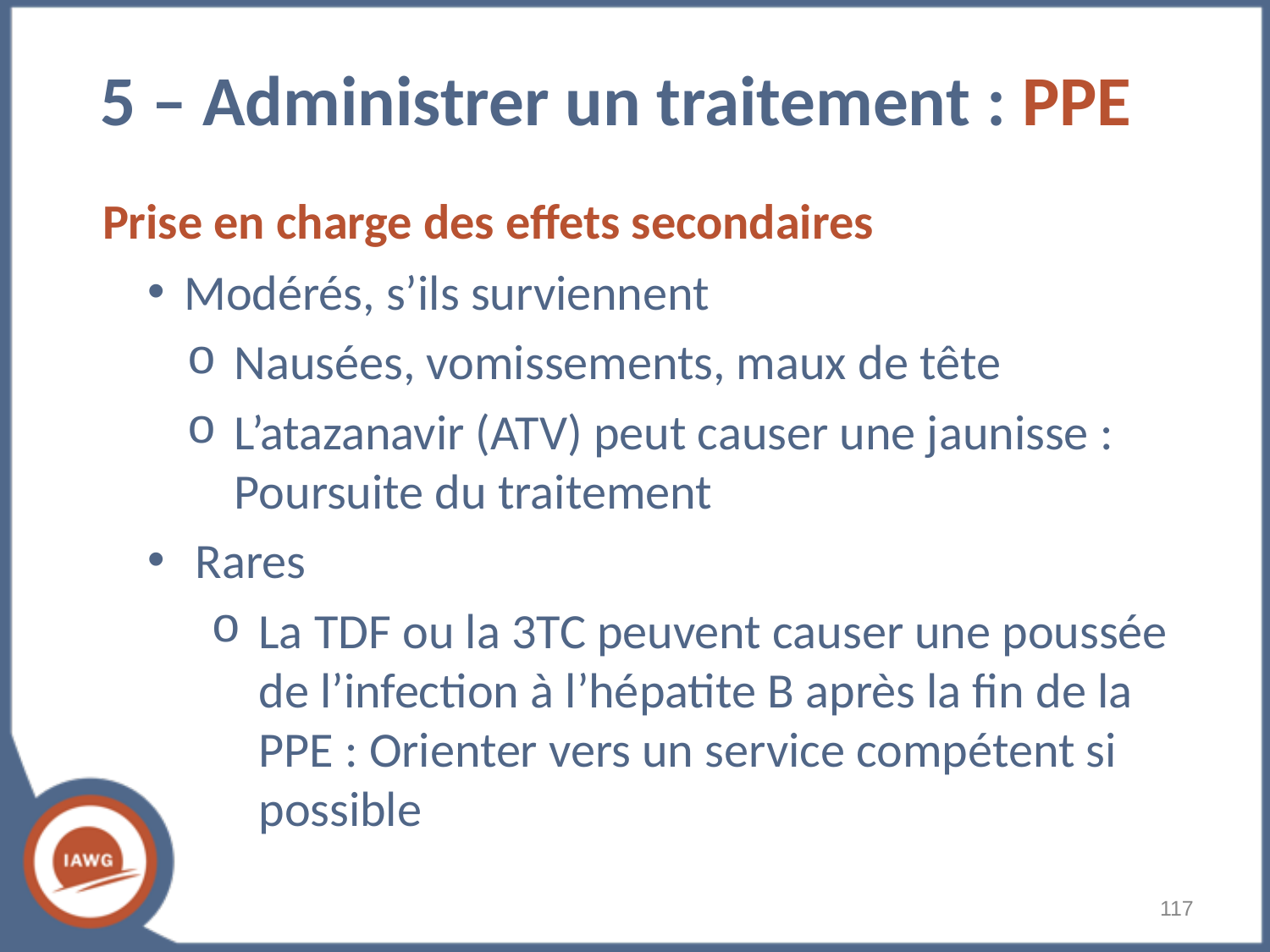

5 – Administrer un traitement : PPE
Prise en charge des effets secondaires
Modérés, s’ils surviennent
Nausées, vomissements, maux de tête
L’atazanavir (ATV) peut causer une jaunisse : Poursuite du traitement
Rares
La TDF ou la 3TC peuvent causer une poussée de l’infection à l’hépatite B après la fin de la PPE : Orienter vers un service compétent si possible
117